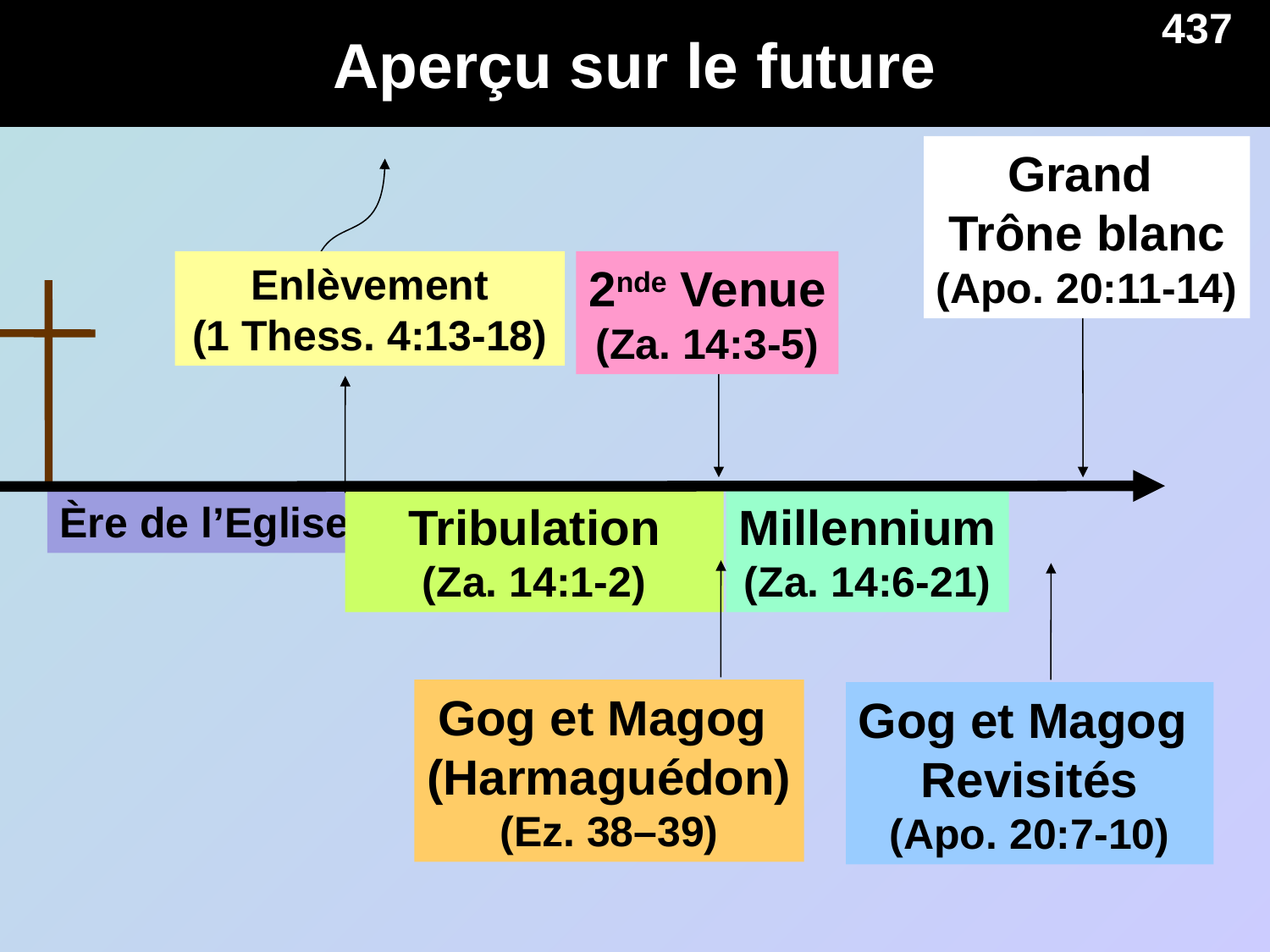

Aperçu sur le future
437
Grand
Trône blanc
(Apo. 20:11-14)
Enlèvement
(1 Thess. 4:13-18)
2nde Venue
(Za. 14:3-5)

Ère de l’Eglise
Tribulation
(Za. 14:1-2)
Millennium
(Za. 14:6-21)

Gog et Magog
(Harmaguédon)
(Ez. 38–39)
Gog et Magog
Revisités
(Apo. 20:7-10)